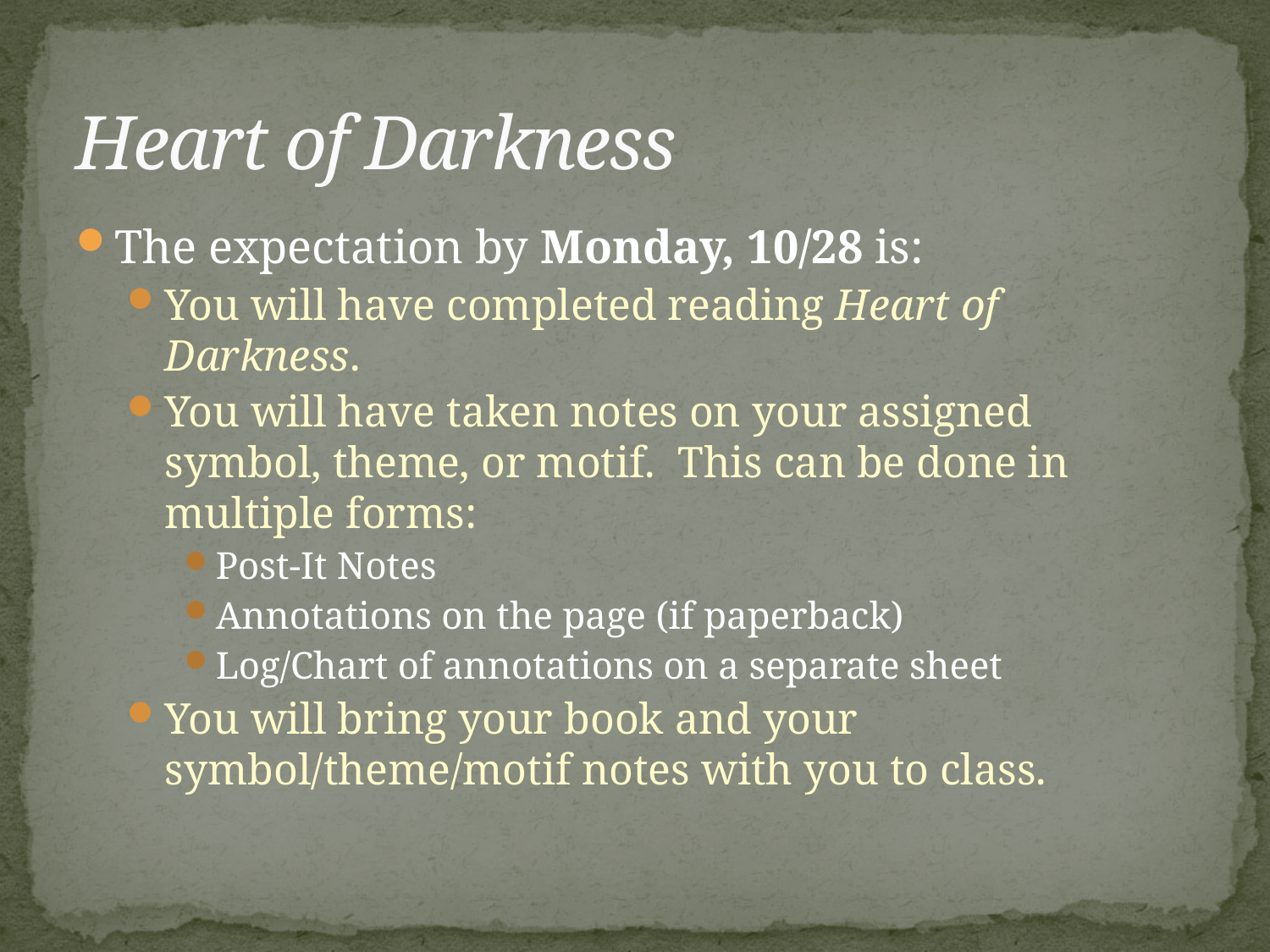

# Heart of Darkness
The expectation by Monday, 10/28 is:
You will have completed reading Heart of Darkness.
You will have taken notes on your assigned symbol, theme, or motif.  This can be done in multiple forms:
Post-It Notes
Annotations on the page (if paperback)
Log/Chart of annotations on a separate sheet
You will bring your book and your symbol/theme/motif notes with you to class.